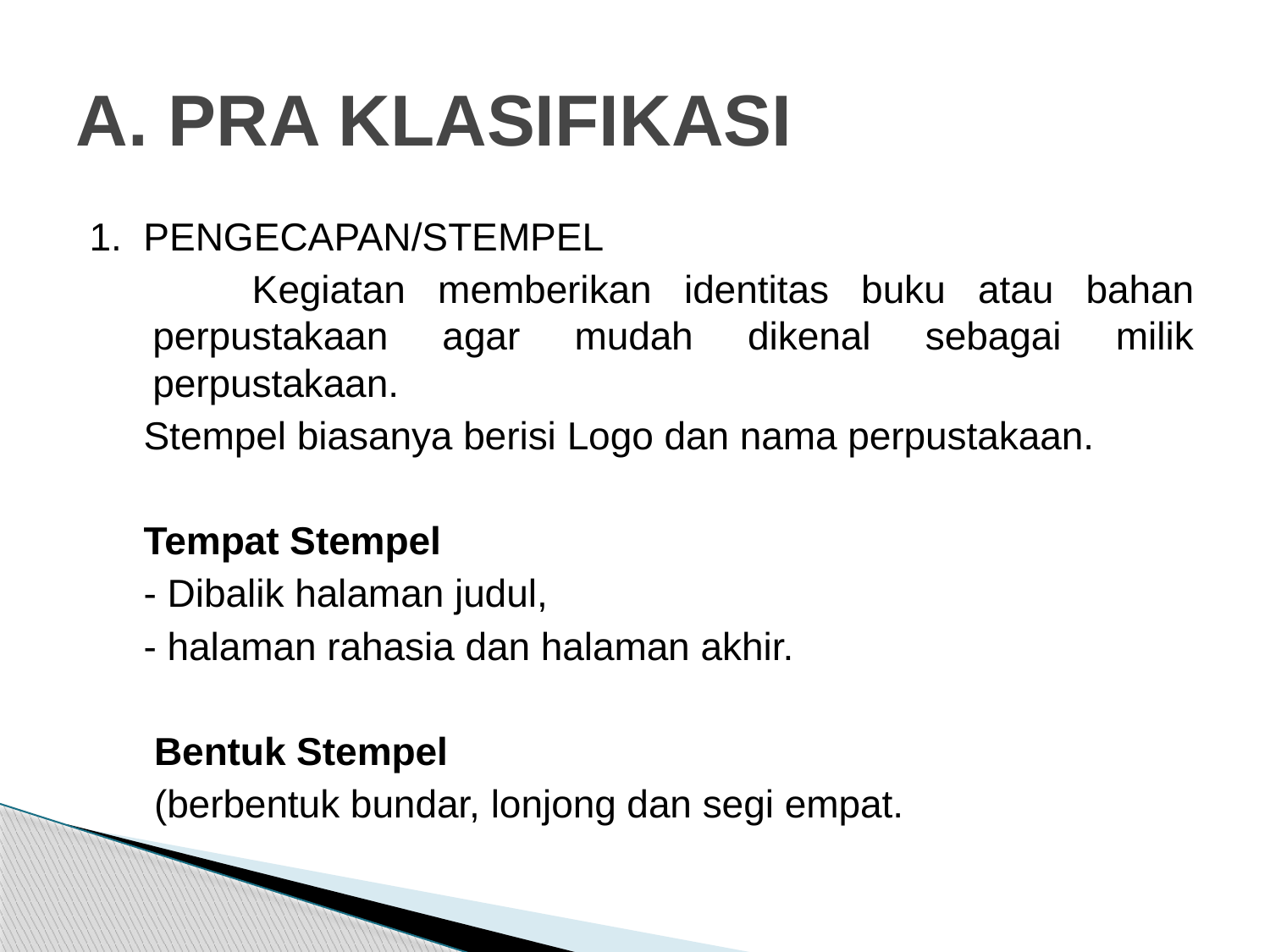

# A. PRA KLASIFIKASI
1.  PENGECAPAN/STEMPEL
     Kegiatan memberikan identitas buku atau bahan perpustakaan agar mudah dikenal sebagai milik perpustakaan.
     Stempel biasanya berisi Logo dan nama perpustakaan.

     Tempat Stempel
     - Dibalik halaman judul,
     - halaman rahasia dan halaman akhir.

      Bentuk Stempel
      (berbentuk bundar, lonjong dan segi empat.